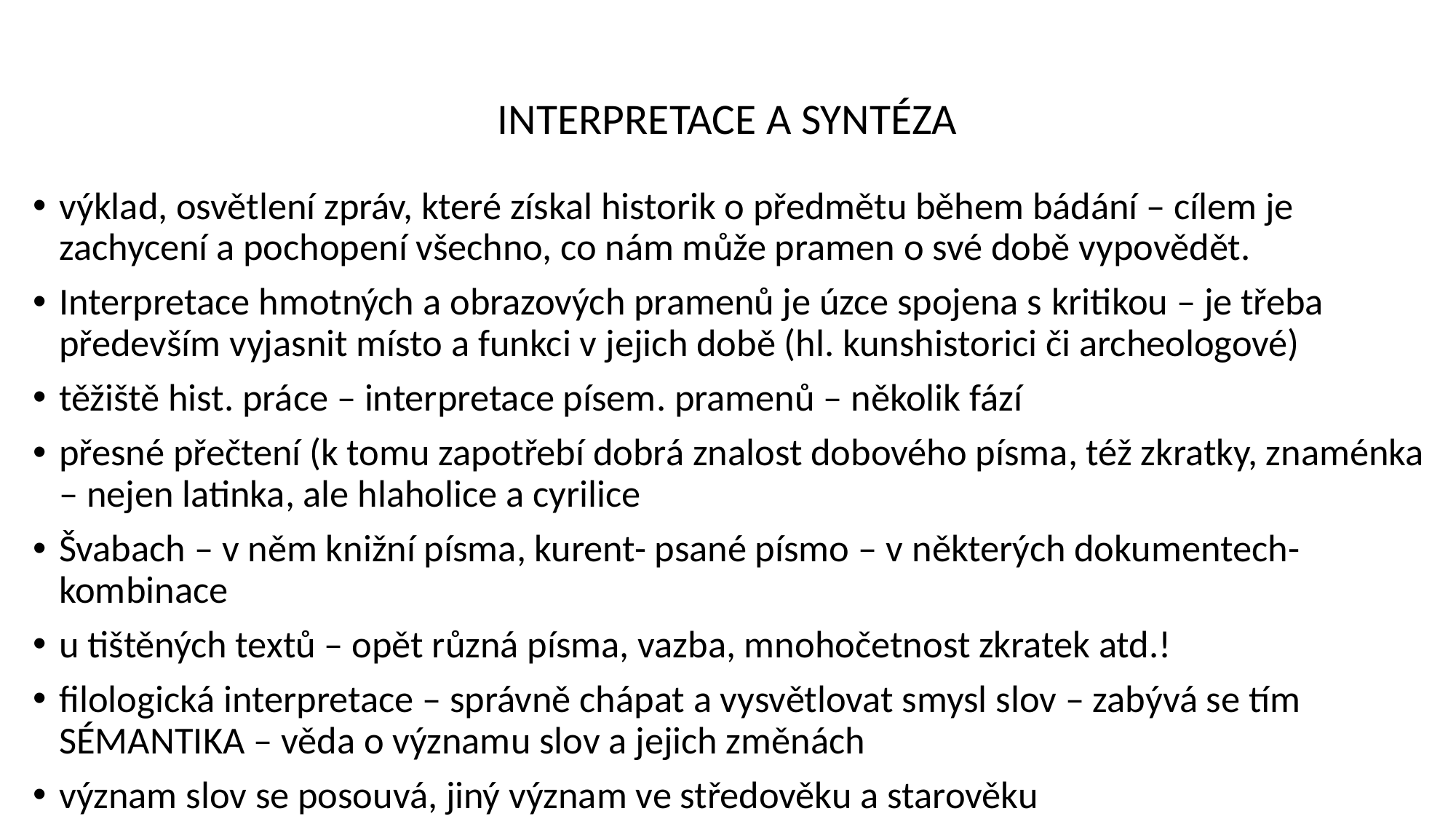

# INTERPRETACE A SYNTÉZA
výklad, osvětlení zpráv, které získal historik o předmětu během bádání – cílem je zachycení a pochopení všechno, co nám může pramen o své době vypovědět.
Interpretace hmotných a obrazových pramenů je úzce spojena s kritikou – je třeba především vyjasnit místo a funkci v jejich době (hl. kunshistorici či archeologové)
těžiště hist. práce – interpretace písem. pramenů – několik fází
přesné přečtení (k tomu zapotřebí dobrá znalost dobového písma, též zkratky, znaménka – nejen latinka, ale hlaholice a cyrilice
Švabach – v něm knižní písma, kurent- psané písmo – v některých dokumentech-kombinace
u tištěných textů – opět různá písma, vazba, mnohočetnost zkratek atd.!
filologická interpretace – správně chápat a vysvětlovat smysl slov – zabývá se tím SÉMANTIKA – věda o významu slov a jejich změnách
význam slov se posouvá, jiný význam ve středověku a starověku